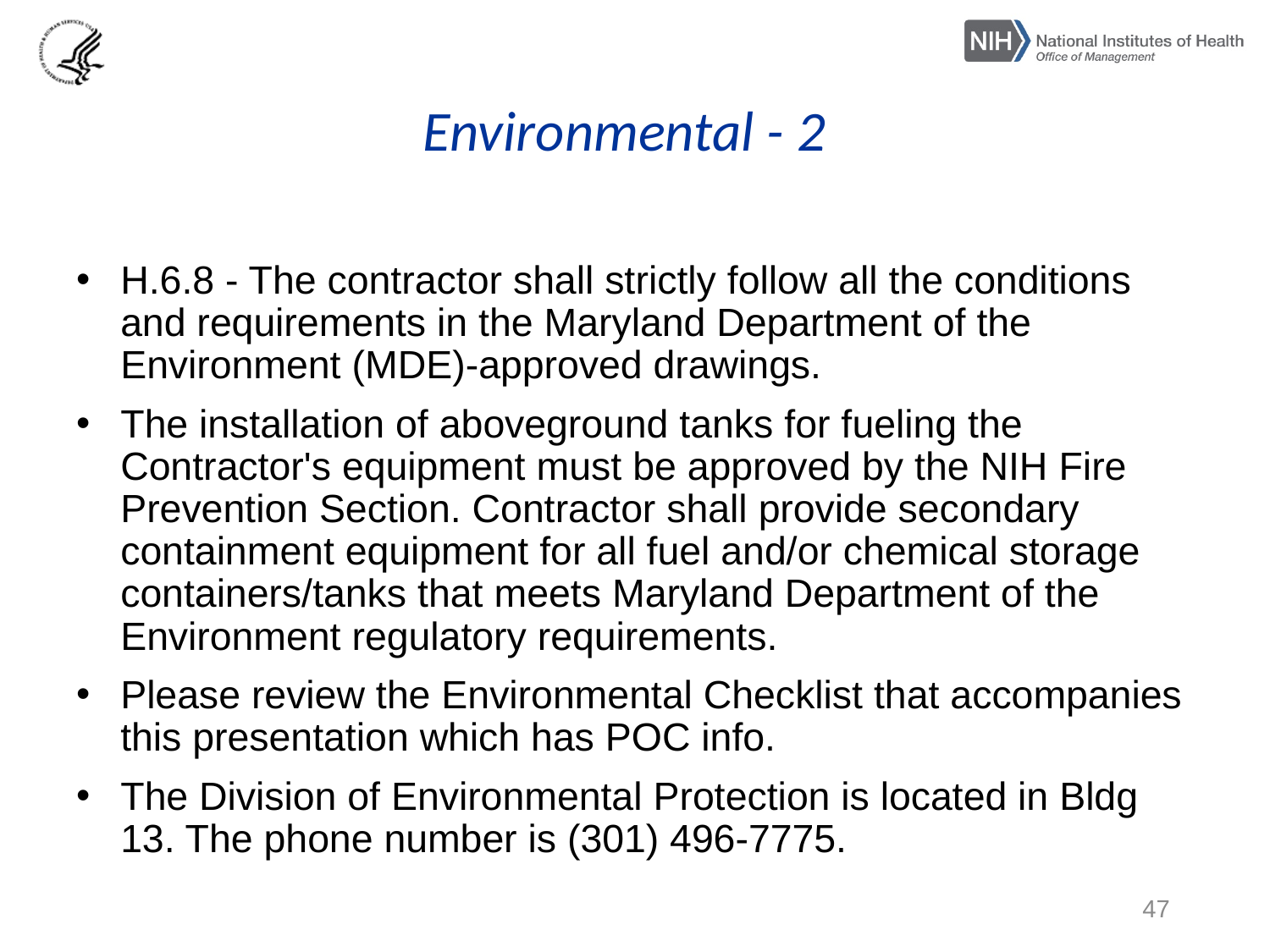

# Environmental - 2
H.6.8 - The contractor shall strictly follow all the conditions and requirements in the Maryland Department of the Environment (MDE)-approved drawings.
The installation of aboveground tanks for fueling the Contractor's equipment must be approved by the NIH Fire Prevention Section. Contractor shall provide secondary containment equipment for all fuel and/or chemical storage containers/tanks that meets Maryland Department of the Environment regulatory requirements.
Please review the Environmental Checklist that accompanies this presentation which has POC info.
The Division of Environmental Protection is located in Bldg 13. The phone number is (301) 496-7775.
47